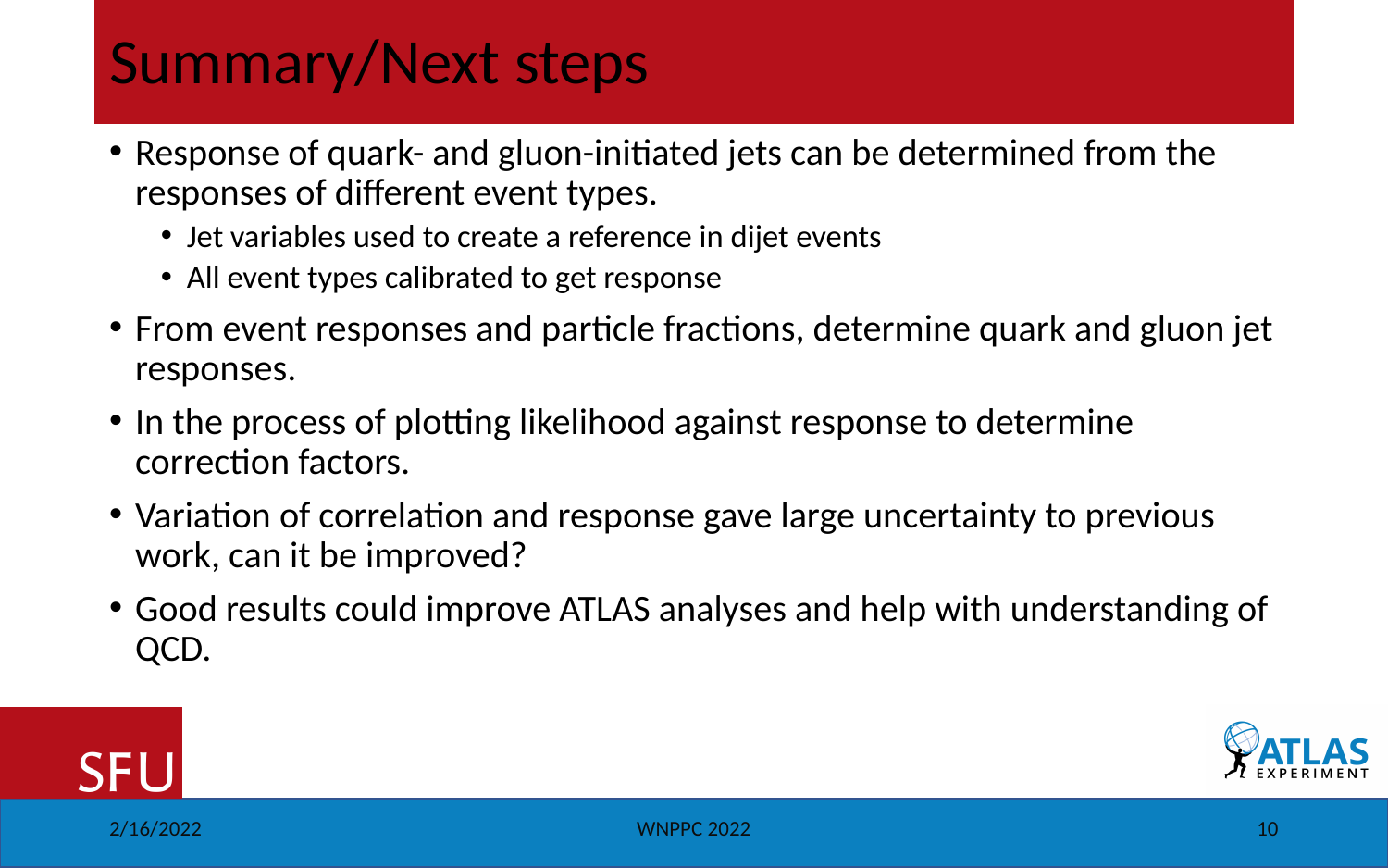

# Summary/Next steps
Response of quark- and gluon-initiated jets can be determined from the responses of different event types.
Jet variables used to create a reference in dijet events
All event types calibrated to get response
From event responses and particle fractions, determine quark and gluon jet responses.
In the process of plotting likelihood against response to determine correction factors.
Variation of correlation and response gave large uncertainty to previous work, can it be improved?
Good results could improve ATLAS analyses and help with understanding of QCD.

2/16/2022
WNPPC 2022
10